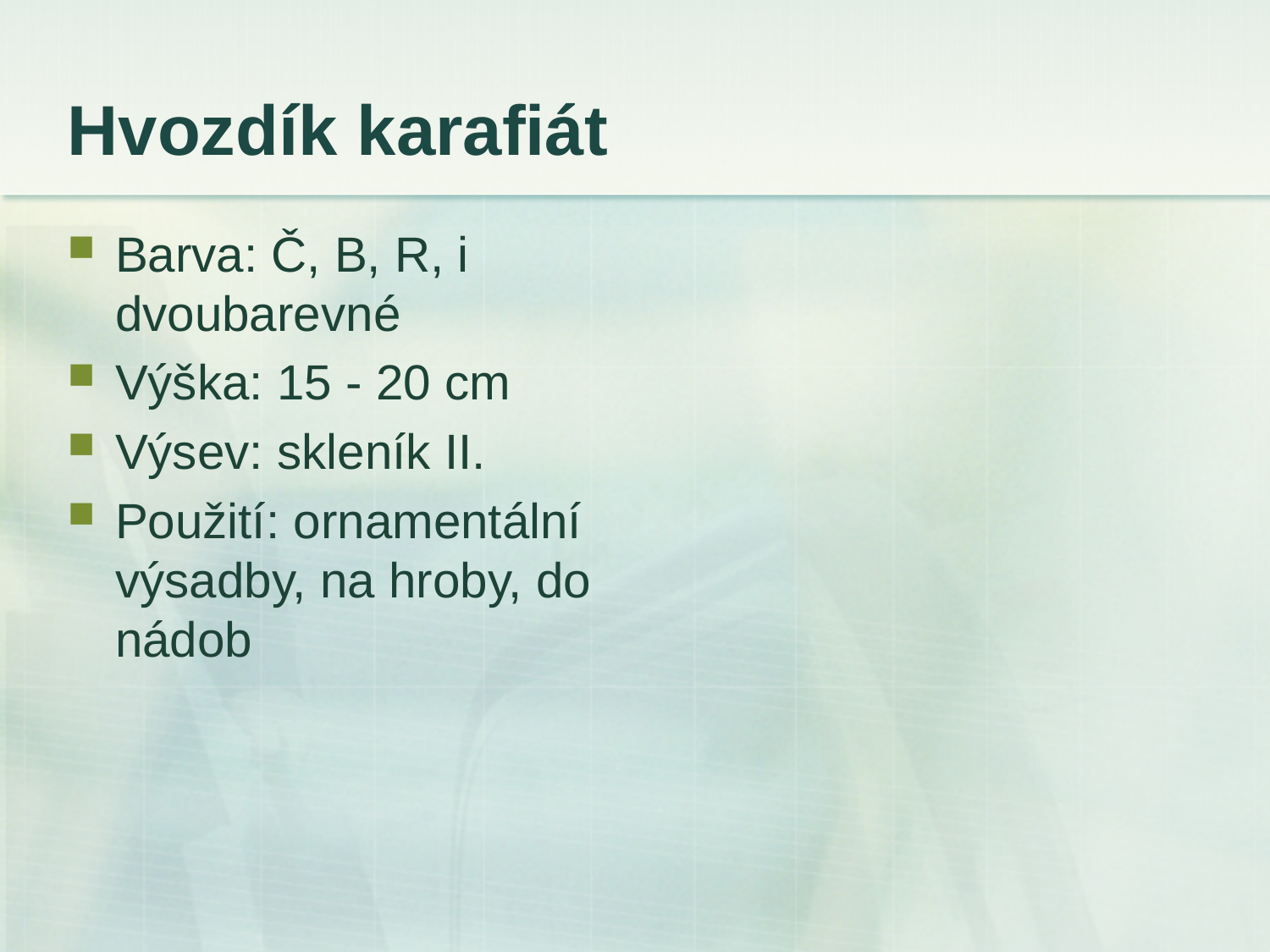

# Hvozdík karafiát
Barva: Č, B, R, i dvoubarevné
Výška: 15 - 20 cm
Výsev: skleník II.
Použití: ornamentální výsadby, na hroby, do nádob